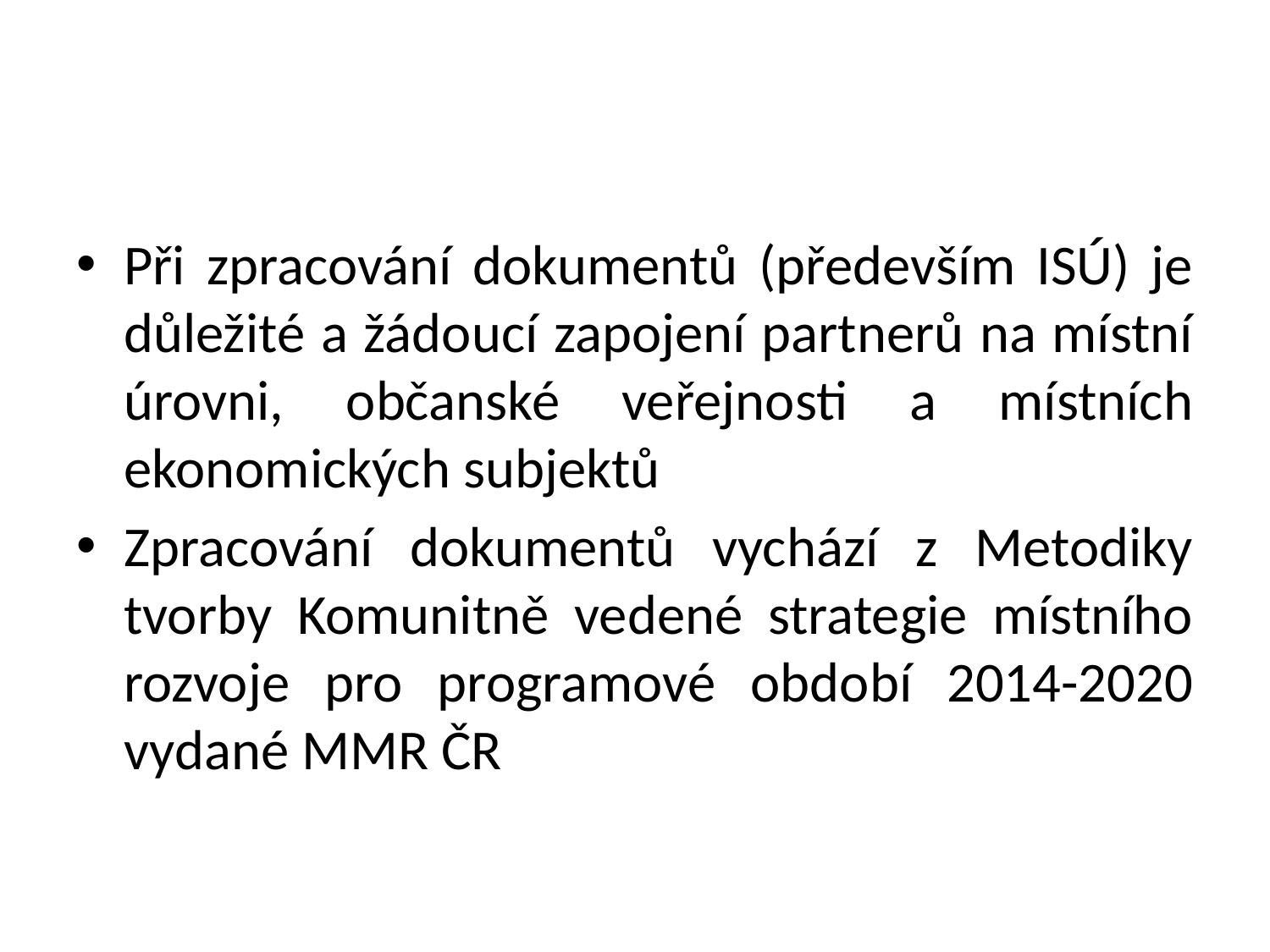

Při zpracování dokumentů (především ISÚ) je důležité a žádoucí zapojení partnerů na místní úrovni, občanské veřejnosti a místních ekonomických subjektů
Zpracování dokumentů vychází z Metodiky tvorby Komunitně vedené strategie místního rozvoje pro programové období 2014-2020 vydané MMR ČR